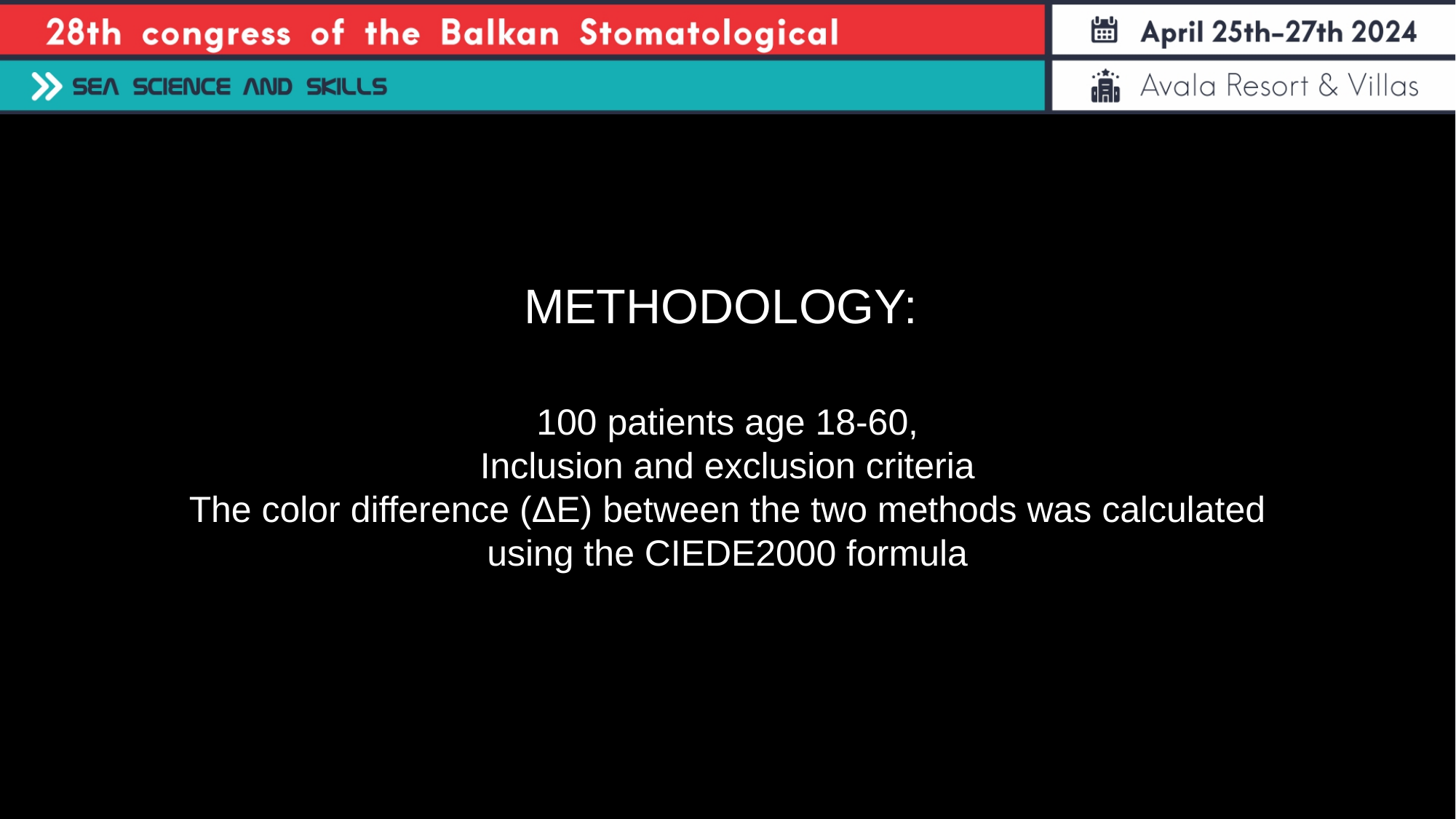

#
METHODOLOGY:

100 patients age 18-60,
Inclusion and exclusion criteria
The color difference (ΔE) between the two methods was calculated using the CIEDE2000 formula